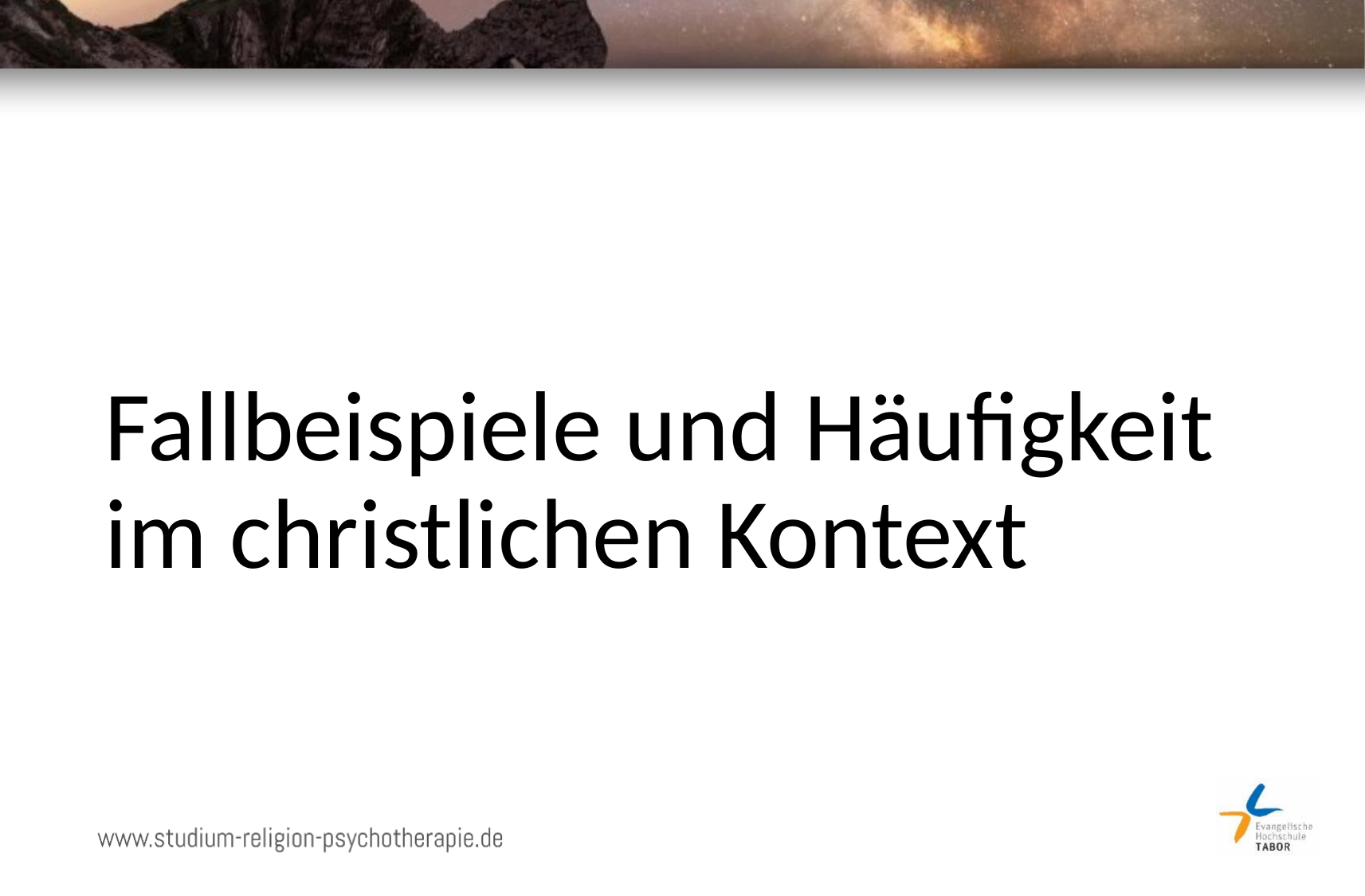

# Fallbeispiele und Häufigkeit im christlichen Kontext